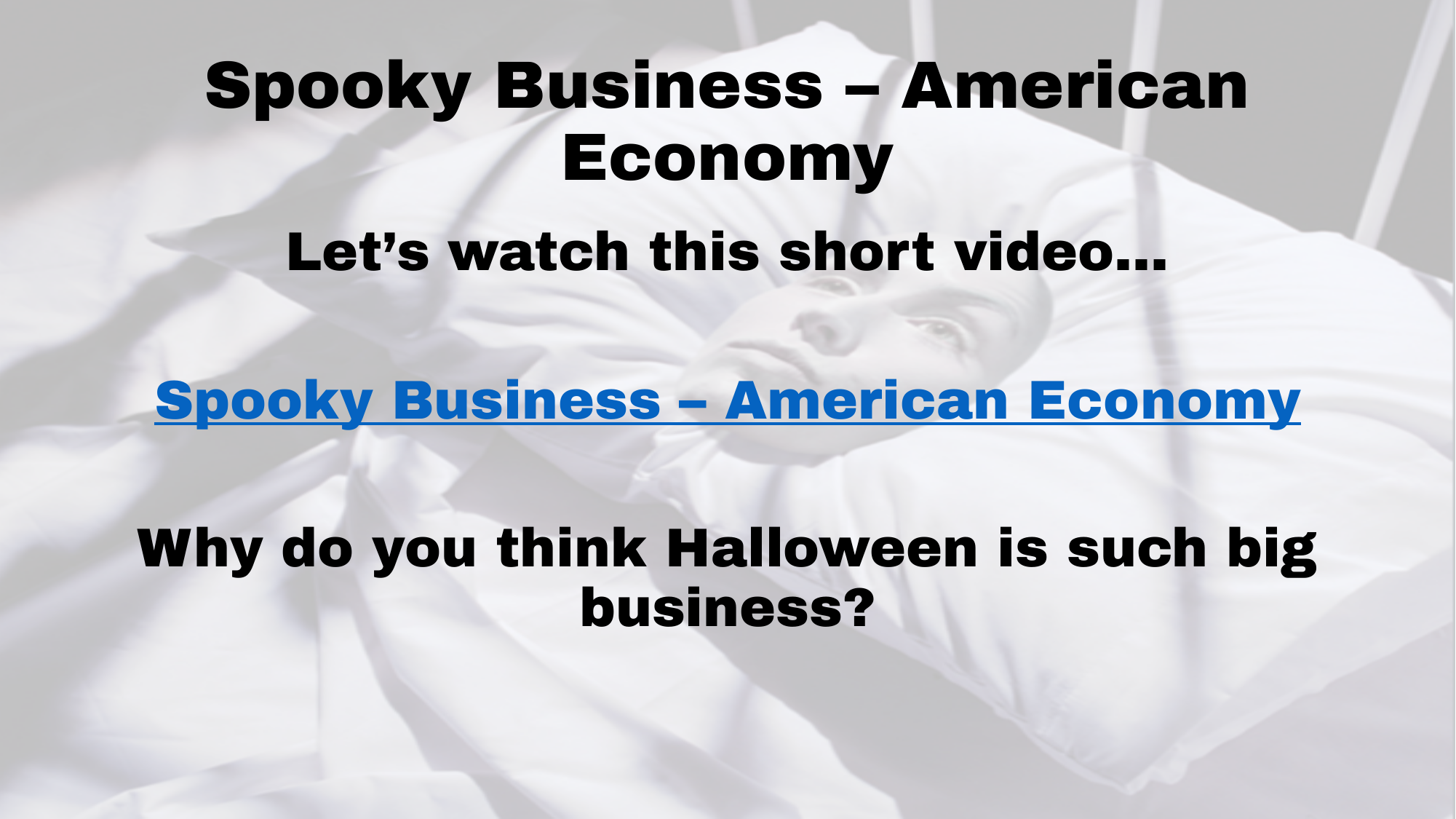

# Spooky Business – American Economy
Let’s watch this short video…

Spooky Business – American Economy

Why do you think Halloween is such big business?